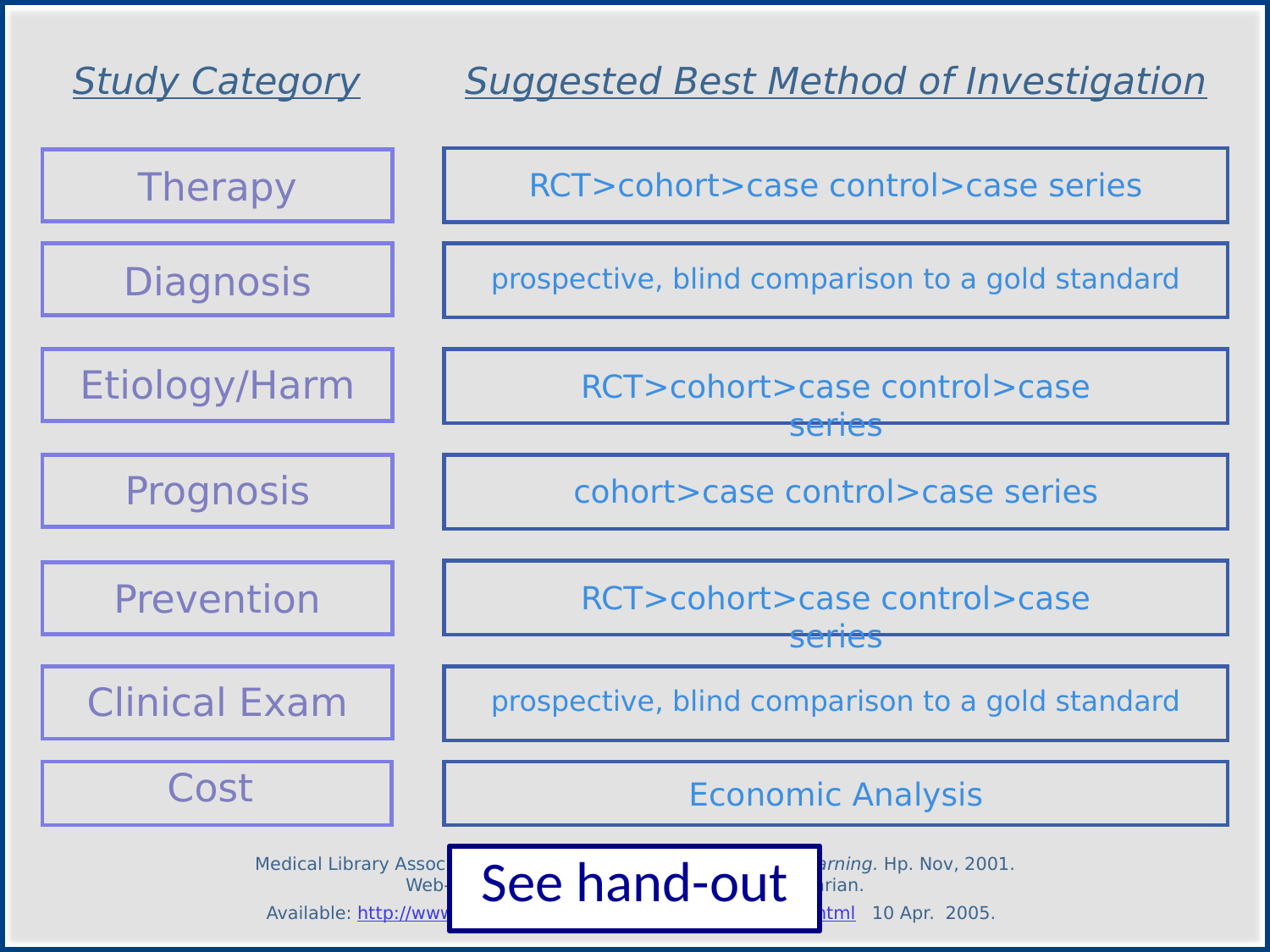

See hand-out
Study Category
Suggested Best Method of Investigation

RCT>cohort>case control>case series

Therapy

Diagnosis

prospective, blind comparison to a gold standard

Etiology/Harm

RCT>cohort>case control>case series

Prognosis

cohort>case control>case series

RCT>cohort>case control>case series

Prevention

Clinical Exam

prospective, blind comparison to a gold standard

Cost

Economic Analysis
Medical Library Association.  MLANET, Education, Web-based Learning. Hp. Nov, 2001.
Web-based Courses: EBM and the Medical Librarian.
Available: http://www.mlanet.org/education/web/web_courses.html   10 Apr.  2005.